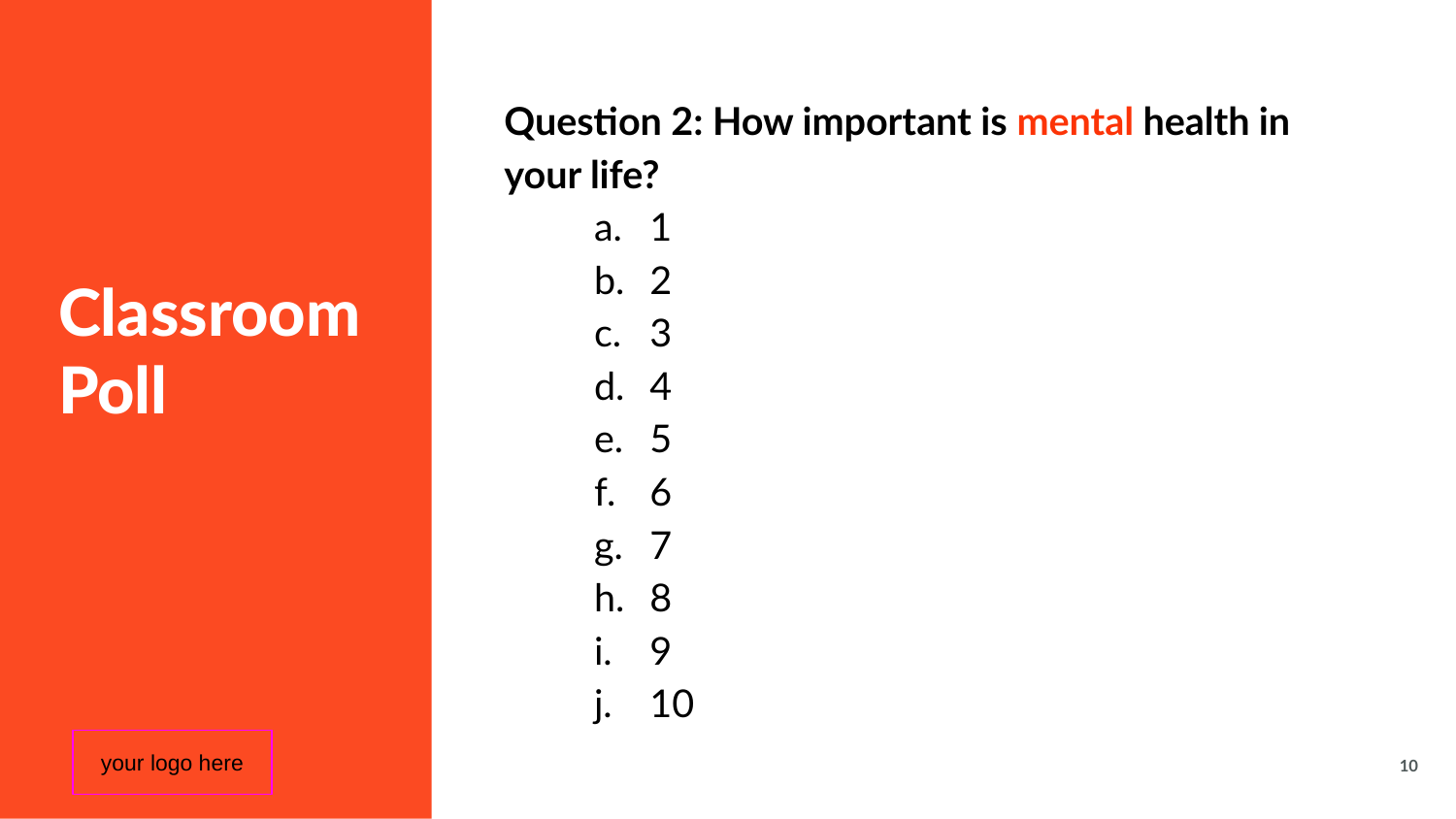

Classroom Poll

Question 2: How important is mental health in your life?
1
2
3
4
5
6
7
8
9
10
your logo here
10